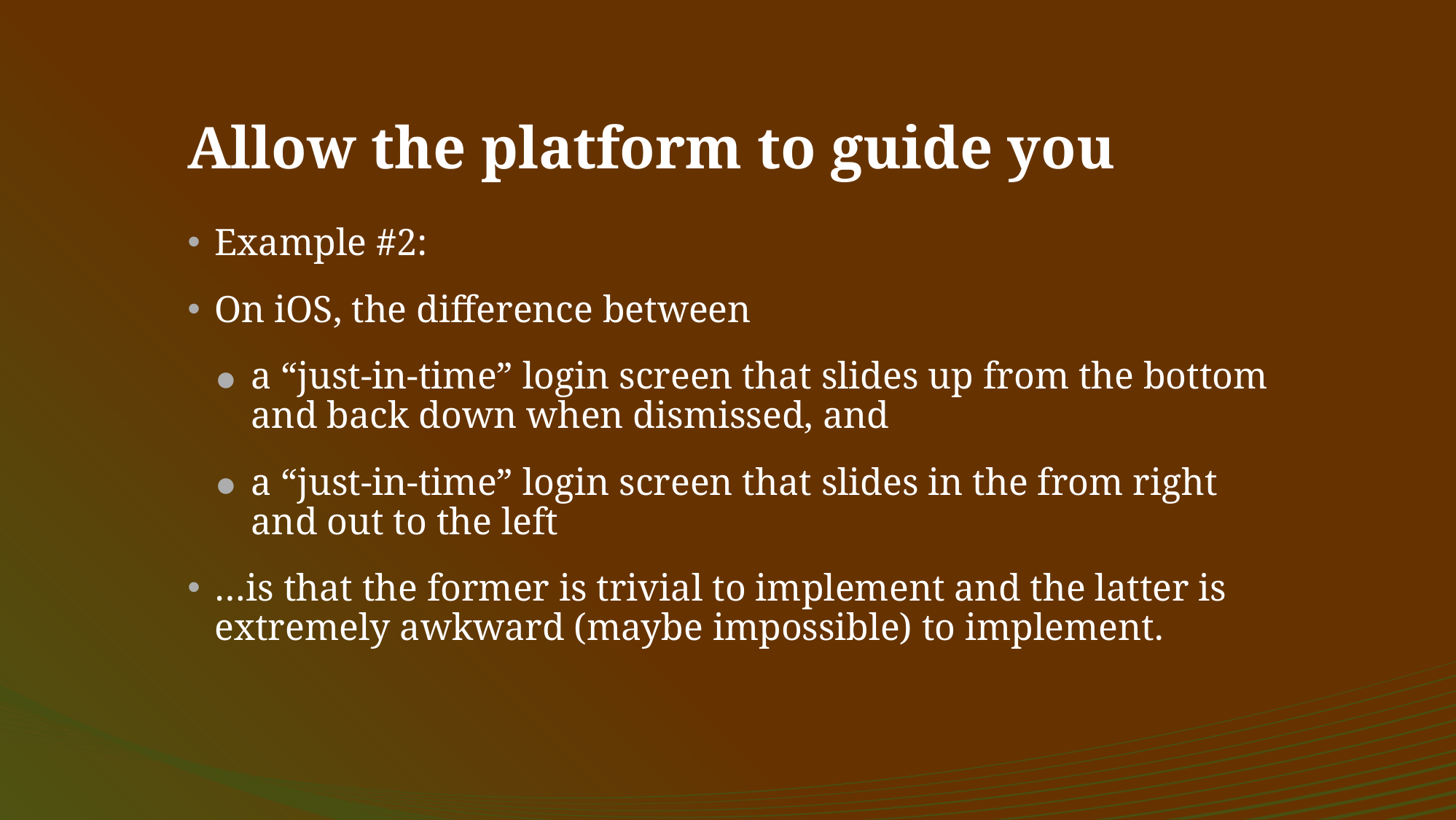

# Allow the platform to guide you
Example #2:
On iOS, the difference between
a “just-in-time” login screen that slides up from the bottom and back down when dismissed, and
a “just-in-time” login screen that slides in the from right and out to the left
…is that the former is trivial to implement and the latter is extremely awkward (maybe impossible) to implement.